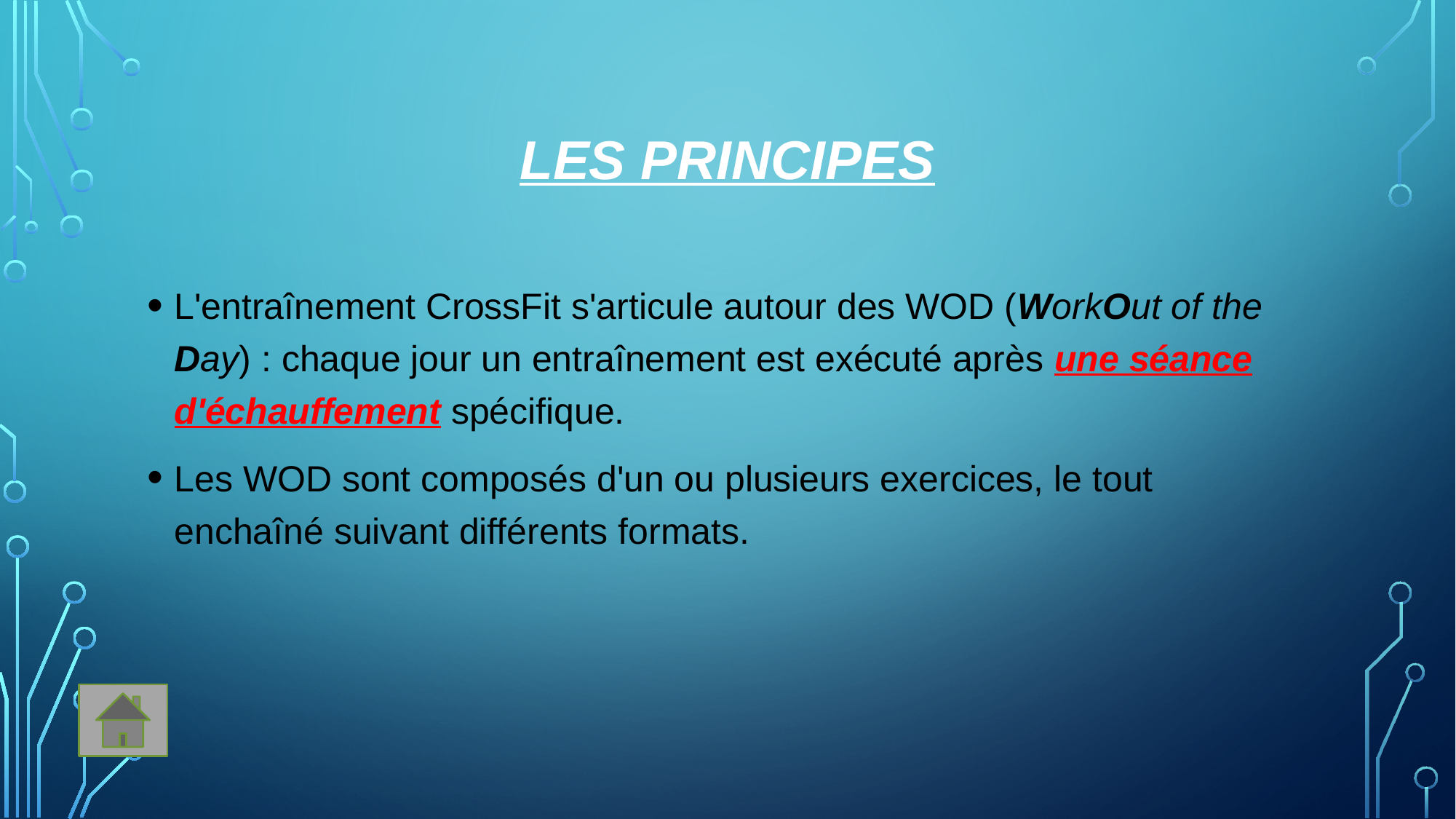

# Les principes
L'entraînement CrossFit s'articule autour des WOD (WorkOut of the Day) : chaque jour un entraînement est exécuté après une séance d'échauffement spécifique.
Les WOD sont composés d'un ou plusieurs exercices, le tout enchaîné suivant différents formats.